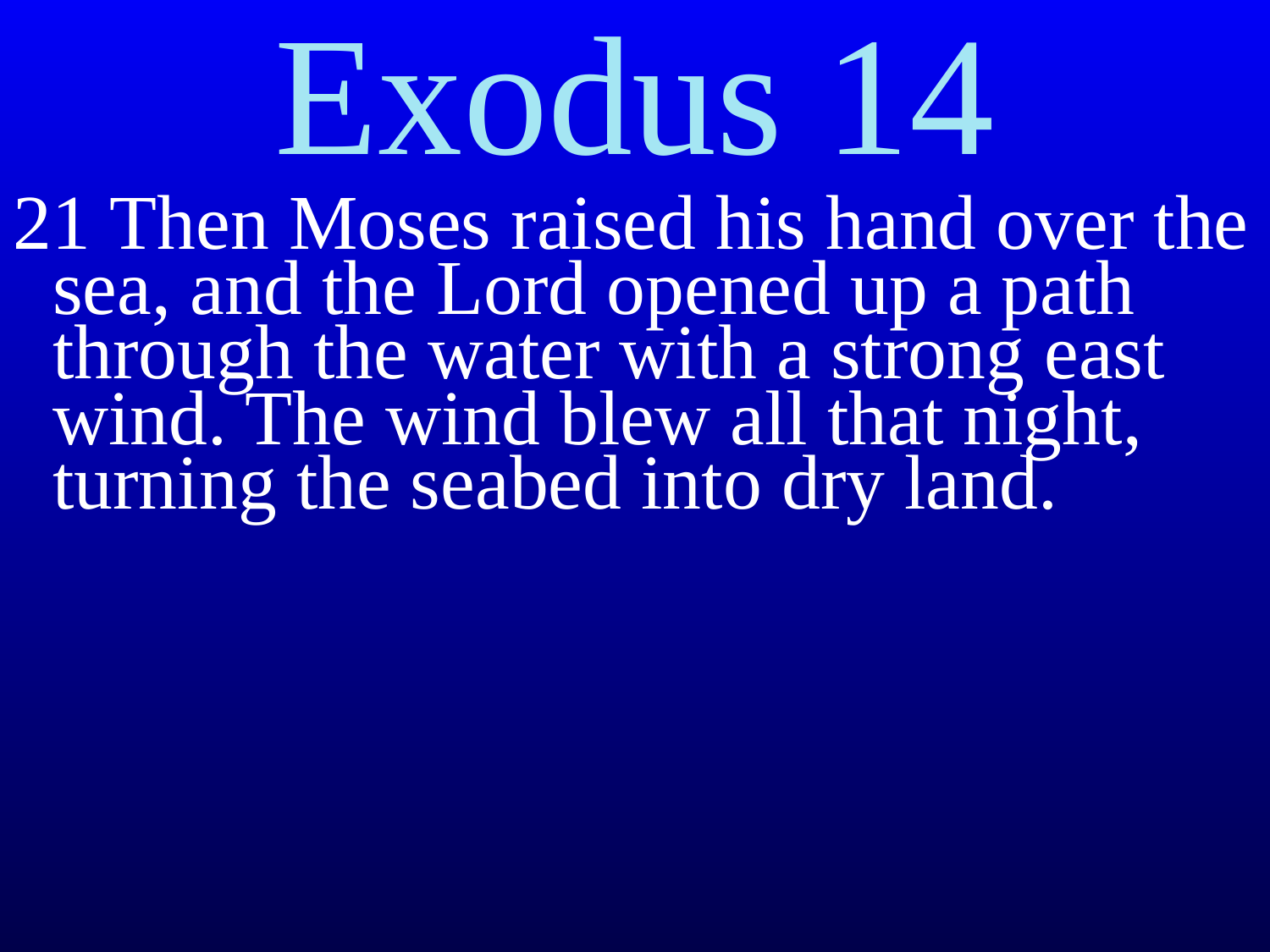

Exodus 14
21 Then Moses raised his hand over the sea, and the Lord opened up a path through the water with a strong east wind. The wind blew all that night, turning the seabed into dry land.